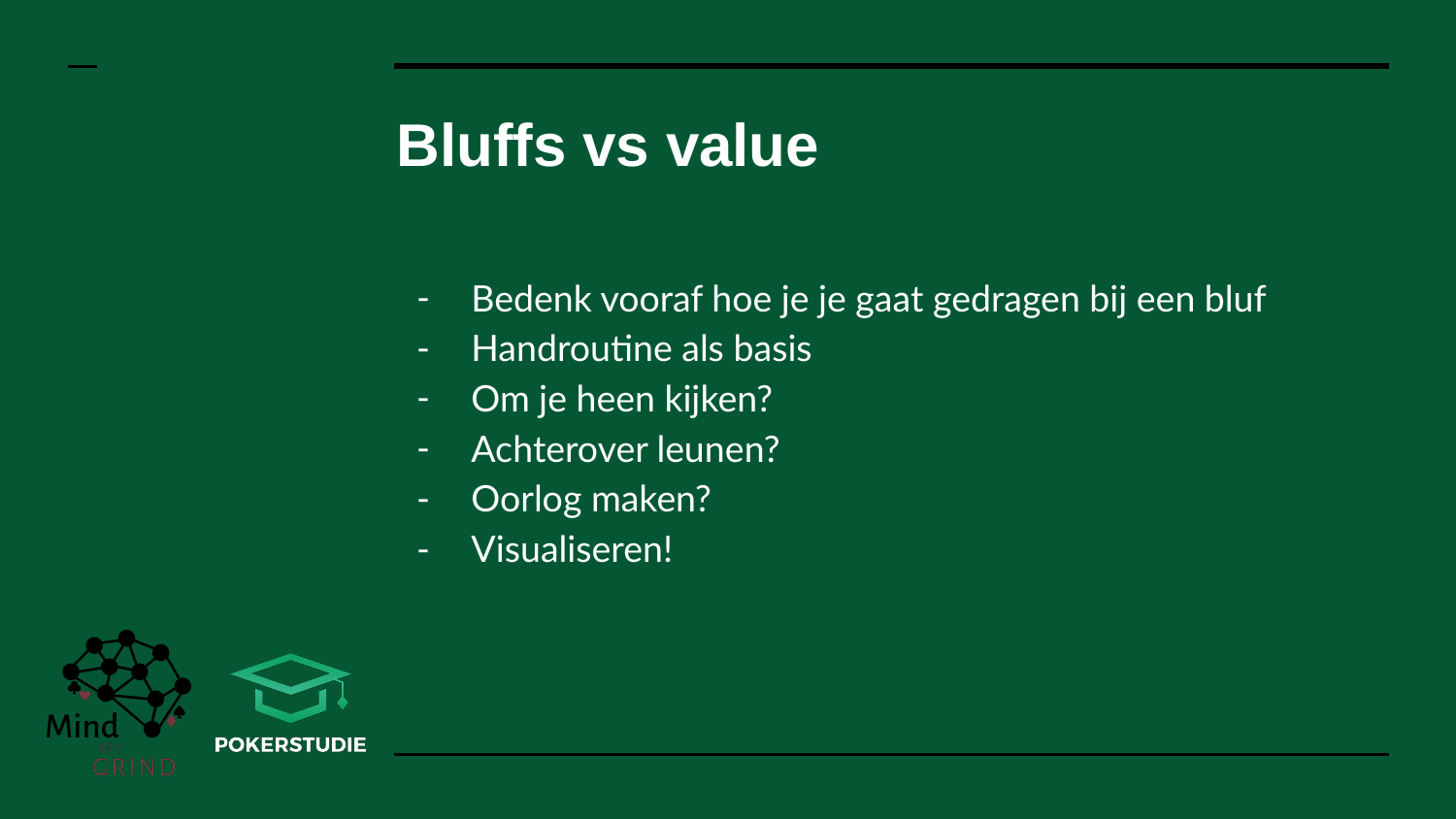

# Bluffs vs value
Bedenk vooraf hoe je je gaat gedragen bij een bluf
Handroutine als basis
Om je heen kijken?
Achterover leunen?
Oorlog maken?
Visualiseren!